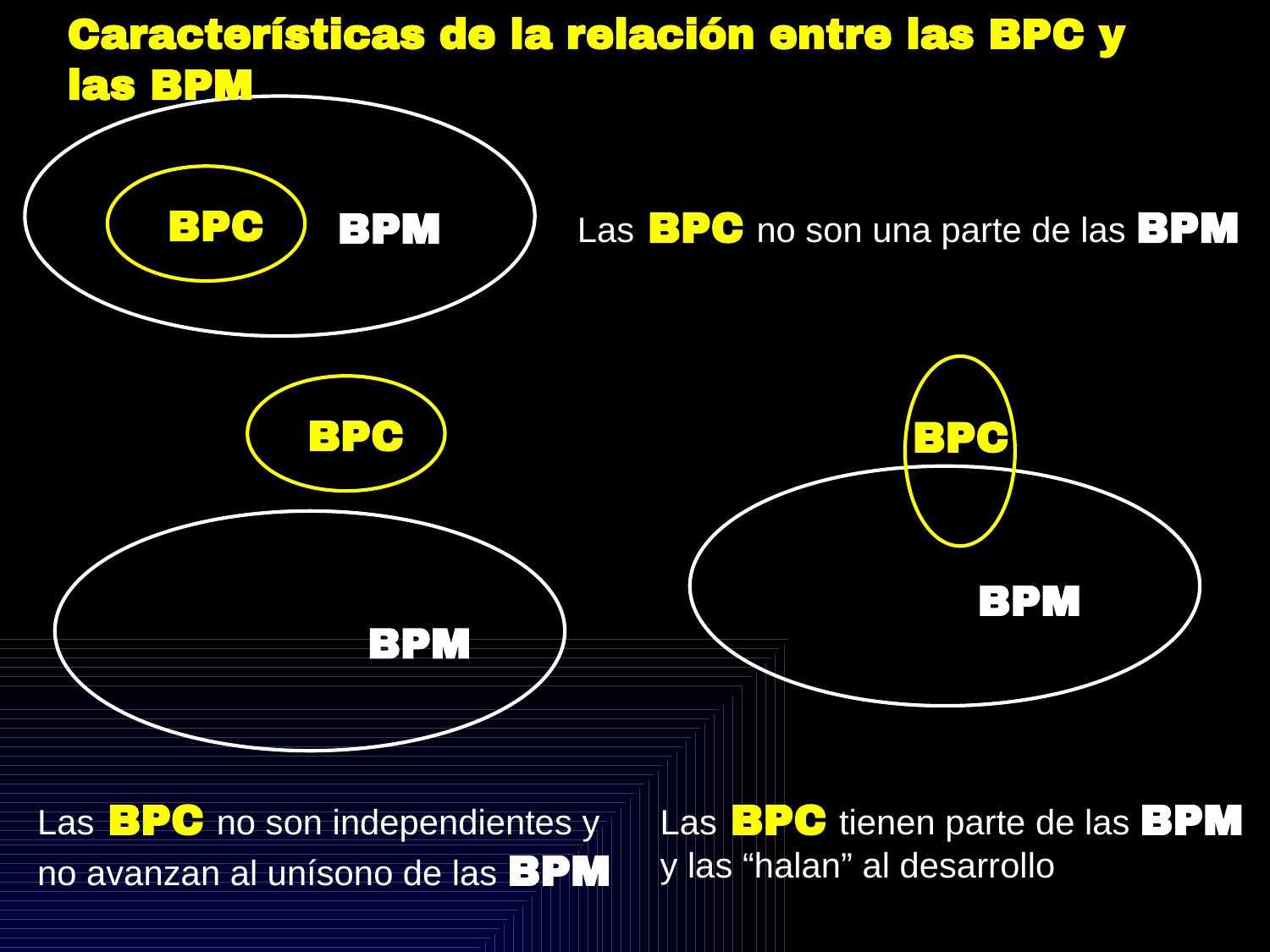

Características de la relación entre las BPC y las BPM

BPC
Las BPC no son una parte de las BPM
BPM

BPC
BPC

BPM
BPM
Las BPC no son independientes y no avanzan al unísono de las BPM
Las BPC tienen parte de las BPM y las “halan” al desarrollo